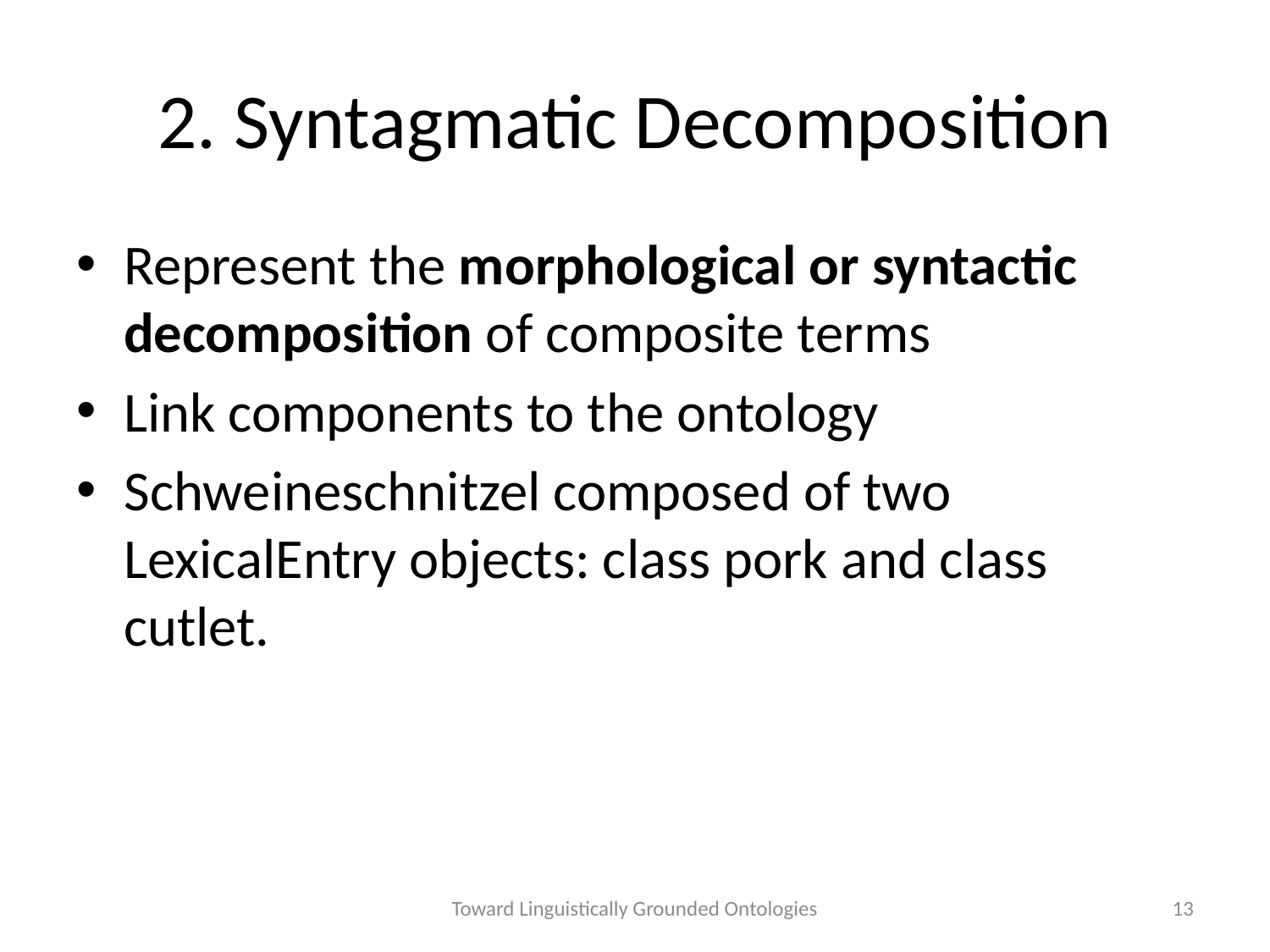

# 2. Syntagmatic Decomposition
Represent the morphological or syntactic decomposition of composite terms
Link components to the ontology
Schweineschnitzel composed of two LexicalEntry objects: class pork and class cutlet.
Toward Linguistically Grounded Ontologies
13